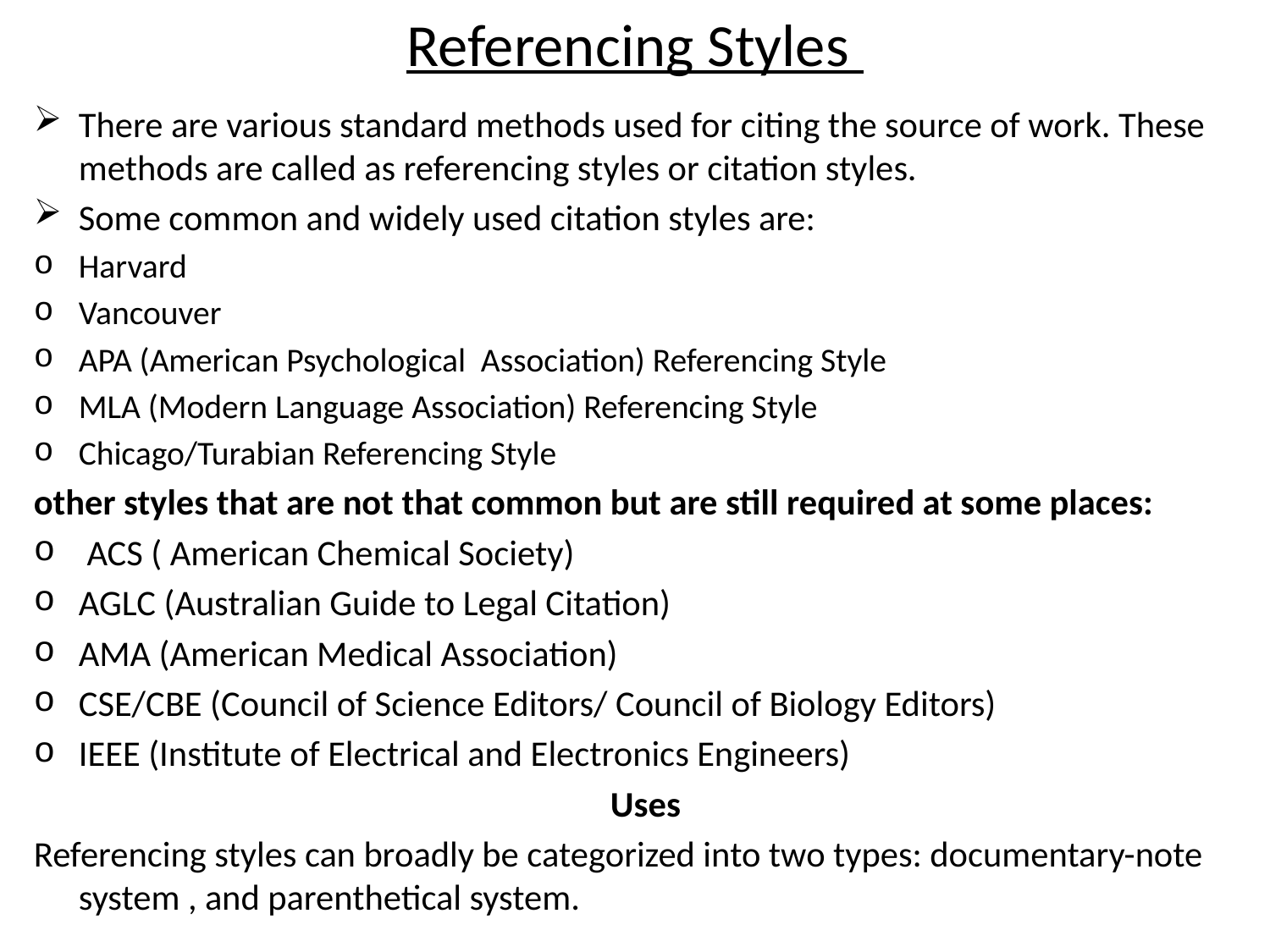

# Referencing Styles
There are various standard methods used for citing the source of work. These methods are called as referencing styles or citation styles.
Some common and widely used citation styles are:
Harvard
Vancouver
APA (American Psychological  Association) Referencing Style
MLA (Modern Language Association) Referencing Style
Chicago/Turabian Referencing Style
other styles that are not that common but are still required at some places:
 ACS ( American Chemical Society)
AGLC (Australian Guide to Legal Citation)
AMA (American Medical Association)
CSE/CBE (Council of Science Editors/ Council of Biology Editors)
IEEE (Institute of Electrical and Electronics Engineers)
Uses
Referencing styles can broadly be categorized into two types: documentary-note system , and parenthetical system.